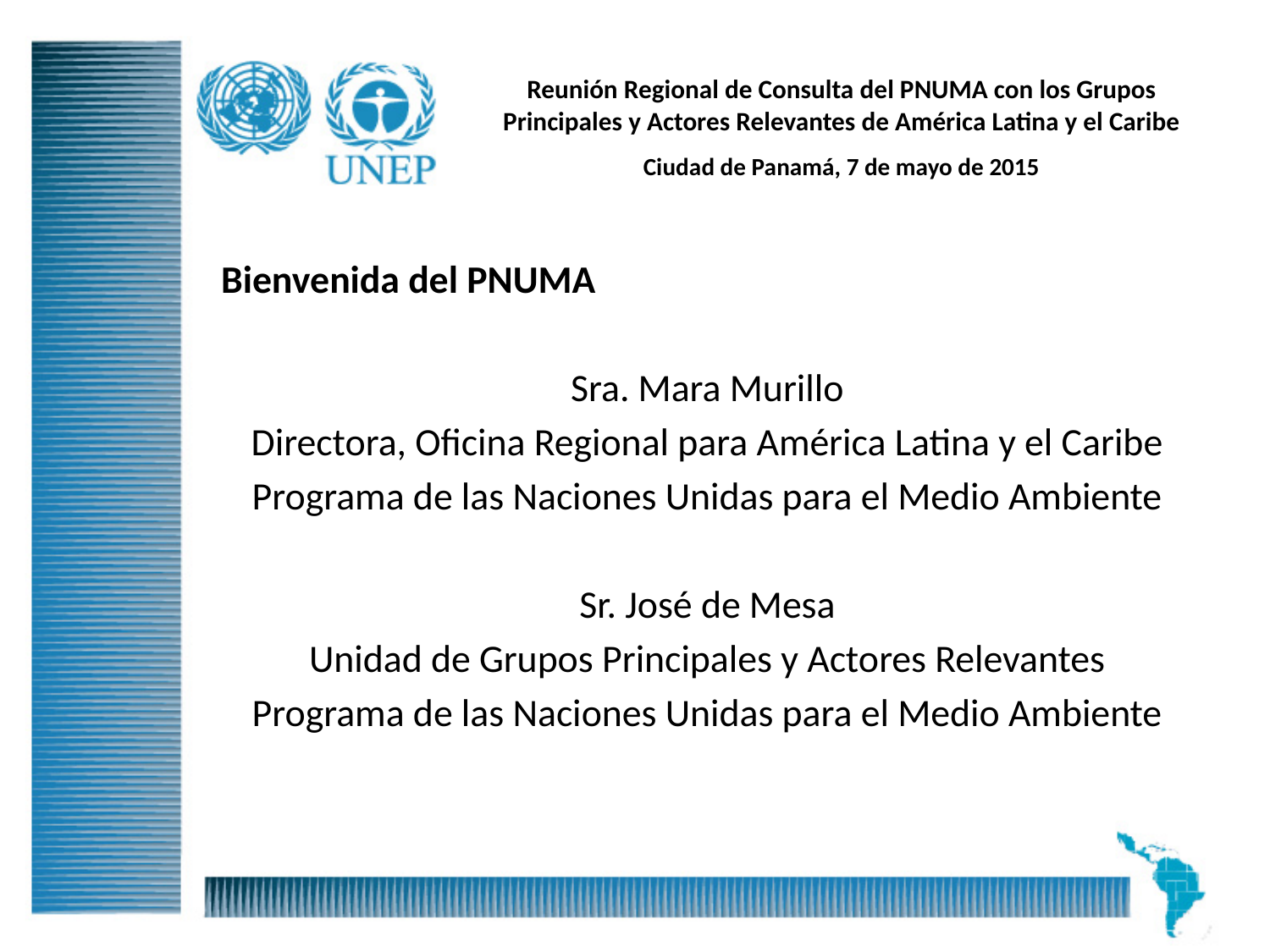

# Reunión Regional de Consulta del PNUMA con los Grupos Principales y Actores Relevantes de América Latina y el Caribe
Ciudad de Panamá, 7 de mayo de 2015
Bienvenida del PNUMA

Sra. Mara Murillo
Directora, Oficina Regional para América Latina y el Caribe
Programa de las Naciones Unidas para el Medio Ambiente

Sr. José de Mesa
Unidad de Grupos Principales y Actores Relevantes
Programa de las Naciones Unidas para el Medio Ambiente